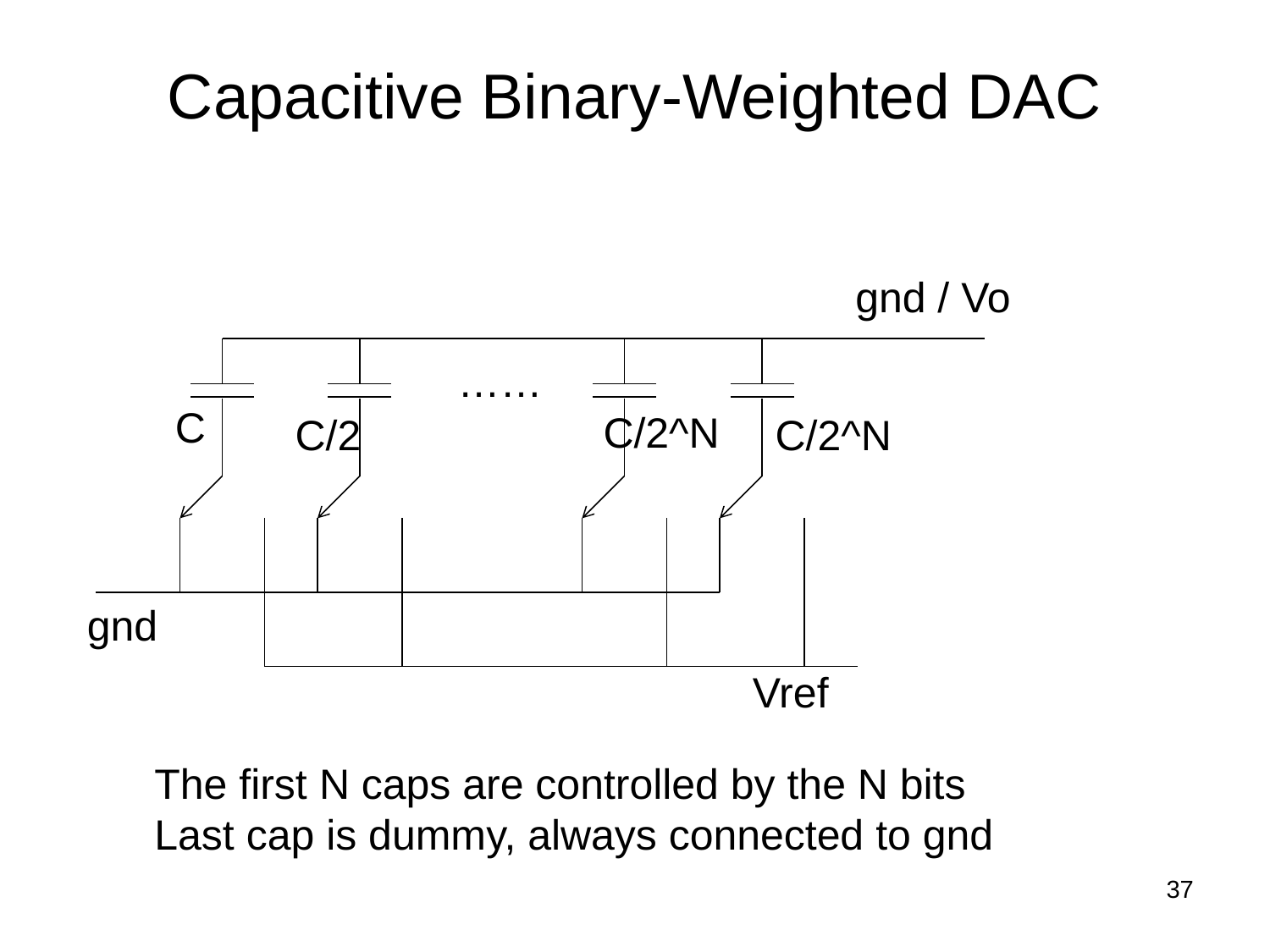

# Capacitive Binary-Weighted DAC
gnd / Vo
……
C
C/2^N
C/2
C/2^N
gnd
Vref
The first N caps are controlled by the N bits
Last cap is dummy, always connected to gnd
37